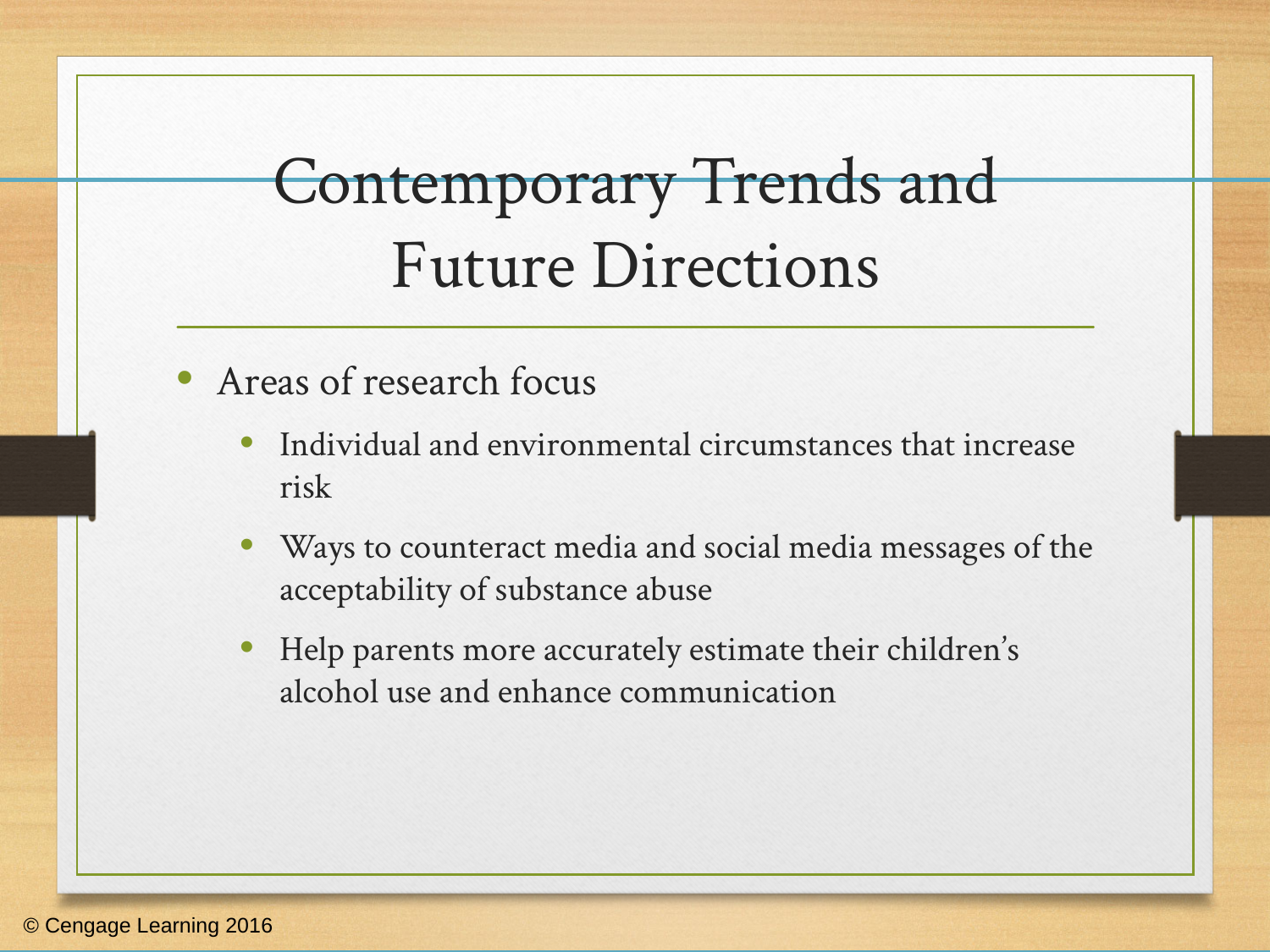

# Contemporary Trends and Future Directions
Areas of research focus
Individual and environmental circumstances that increase risk
Ways to counteract media and social media messages of the acceptability of substance abuse
Help parents more accurately estimate their children’s alcohol use and enhance communication